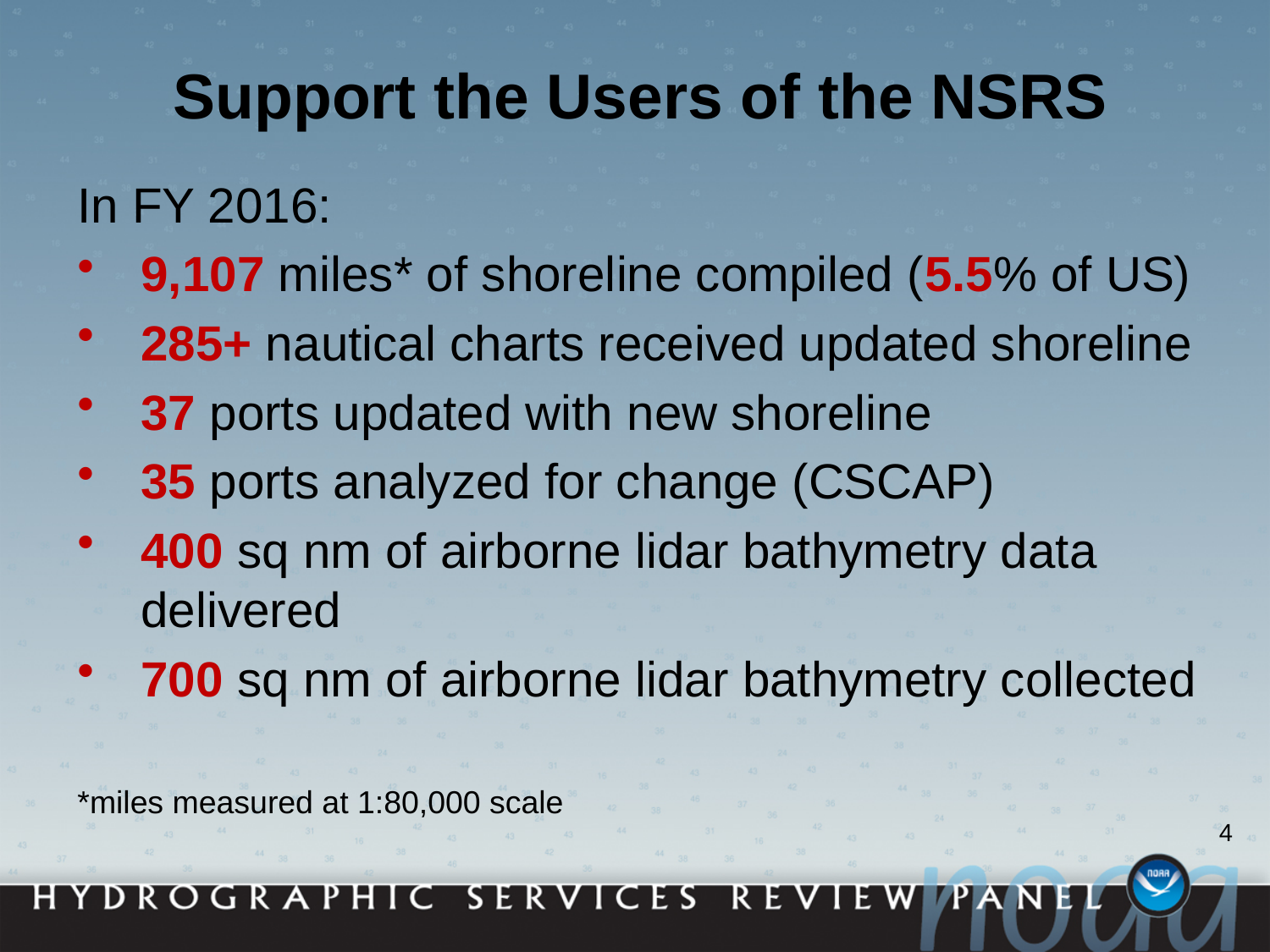

# Support the Users of the NSRS
In FY 2016:
9,107 miles* of shoreline compiled (5.5% of US)
285+ nautical charts received updated shoreline
37 ports updated with new shoreline
35 ports analyzed for change (CSCAP)
400 sq nm of airborne lidar bathymetry data delivered
700 sq nm of airborne lidar bathymetry collected

*miles measured at 1:80,000 scale
4